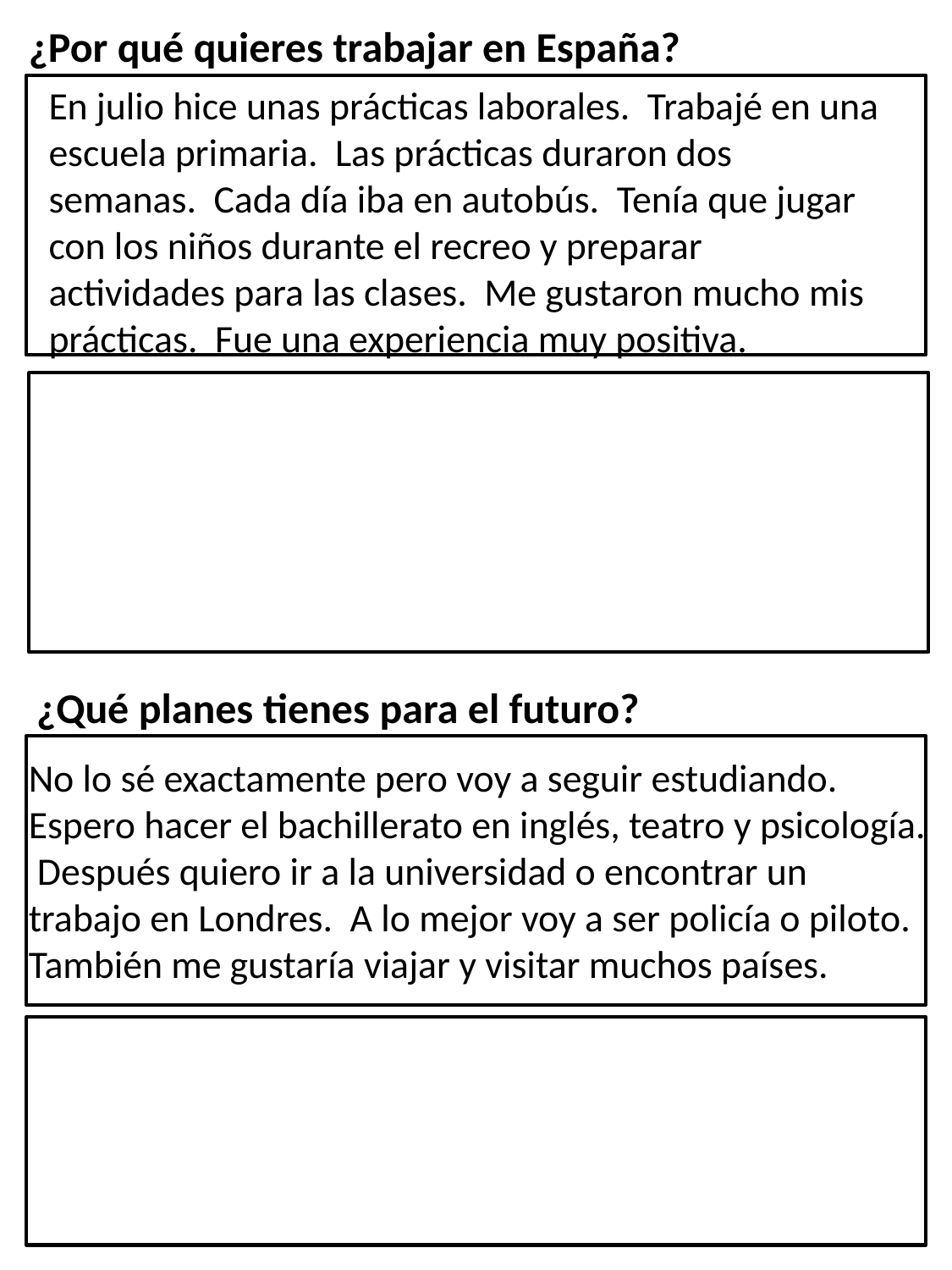

¿Por qué quieres trabajar en España?
En julio hice unas prácticas laborales.  Trabajé en una escuela primaria.  Las prácticas duraron dos semanas.  Cada día iba en autobús.  Tenía que jugar con los niños durante el recreo y preparar actividades para las clases.  Me gustaron mucho mis prácticas.  Fue una experiencia muy positiva.

¿Qué planes tienes para el futuro?

No lo sé exactamente pero voy a seguir estudiando.  Espero hacer el bachillerato en inglés, teatro y psicología.  Después quiero ir a la universidad o encontrar un trabajo en Londres.  A lo mejor voy a ser policía o piloto. También me gustaría viajar y visitar muchos países.